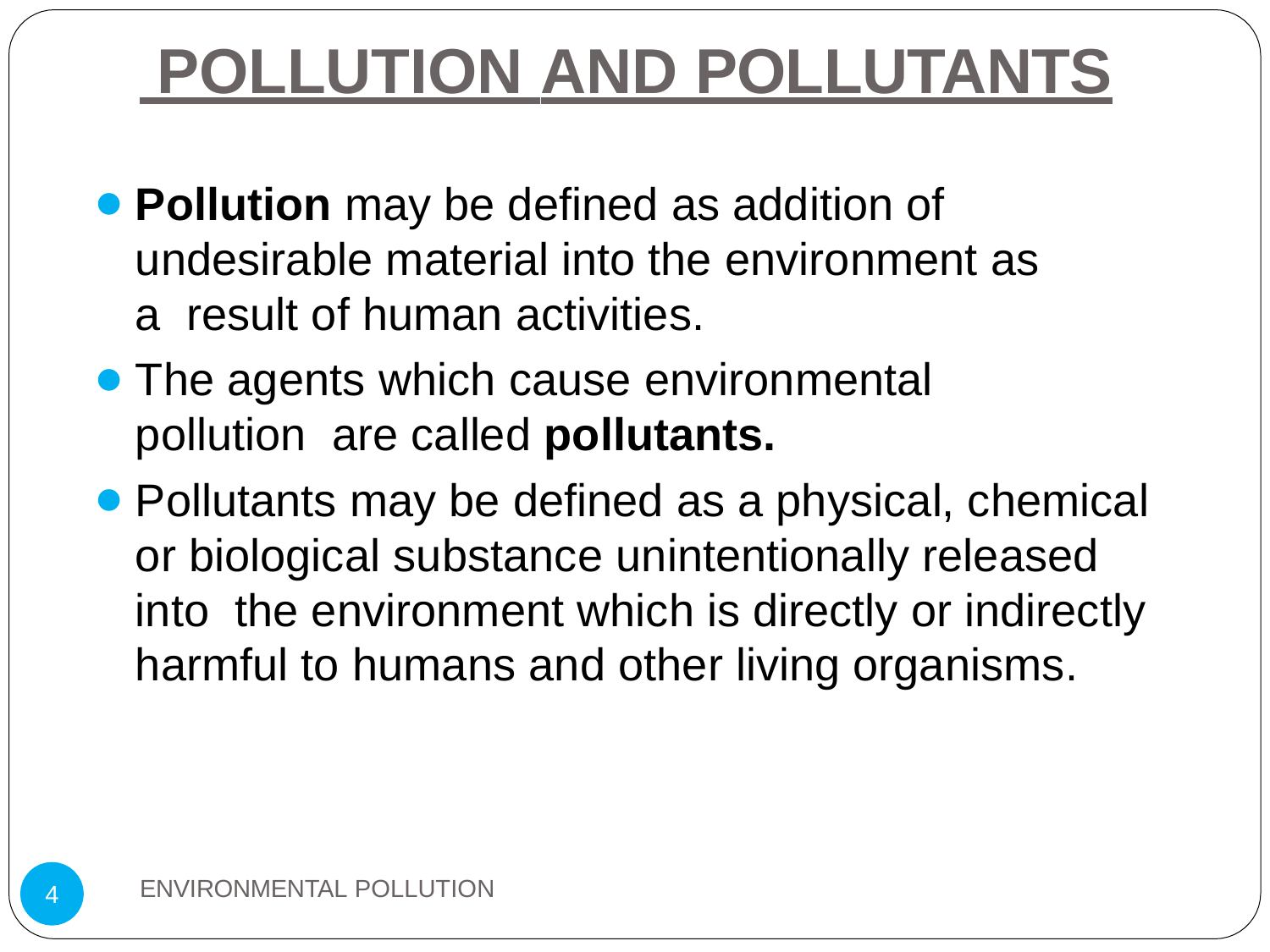

# POLLUTION AND POLLUTANTS
Pollution may be defined as addition of  undesirable material into the environment as a  result of human activities.
The agents which cause environmental pollution  are called pollutants.
Pollutants may be defined as a physical, chemical  or biological substance unintentionally released into  the environment which is directly or indirectly  harmful to humans and other living organisms.

ENVIRONMENTAL POLLUTION
4